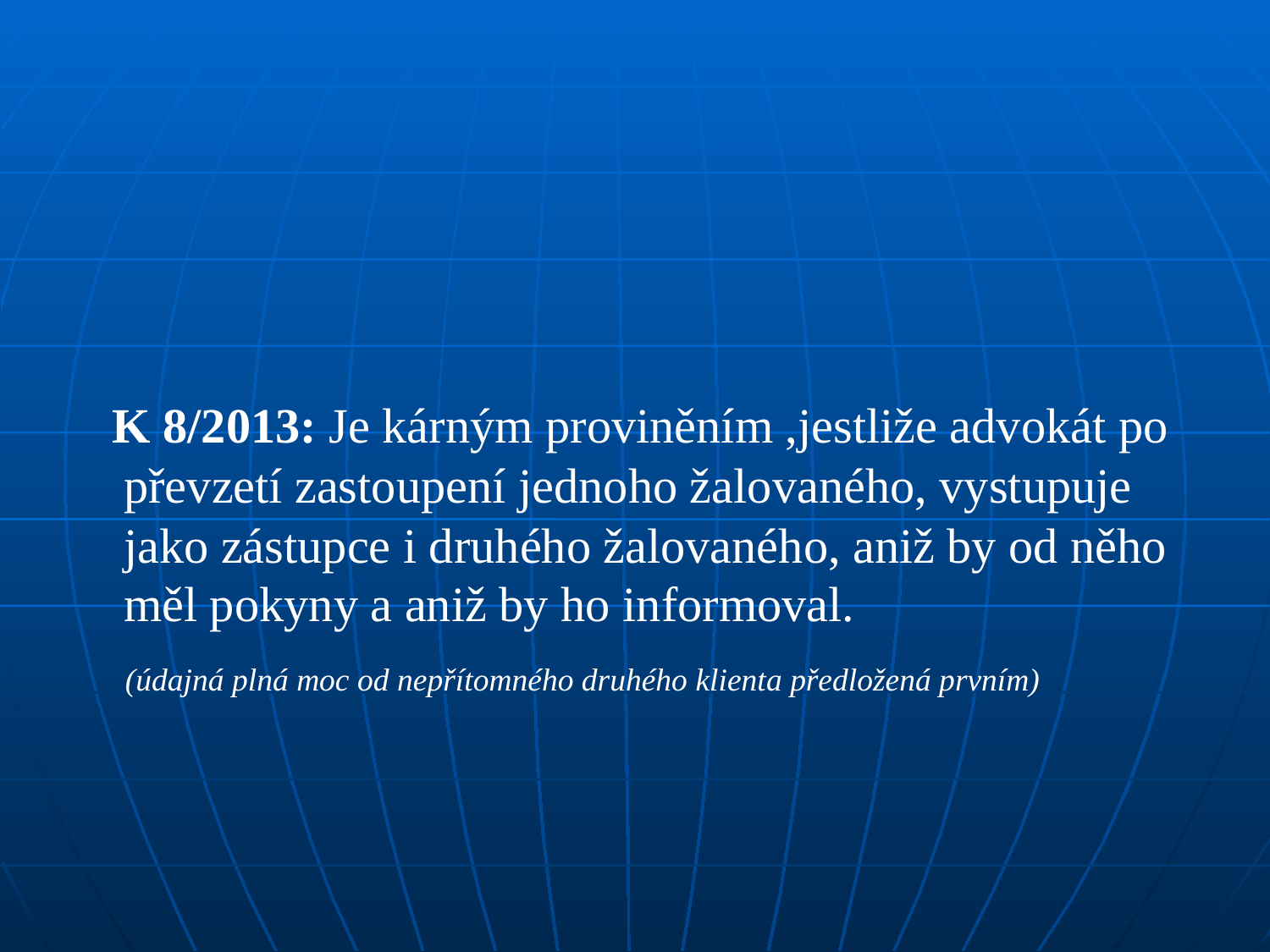

#

  K 8/2013: Je kárným proviněním ,jestliže advokát po převzetí zastoupení jednoho žalovaného, vystupuje jako zástupce i druhého žalovaného, aniž by od něho měl pokyny a aniž by ho informoval.
    (údajná plná moc od nepřítomného druhého klienta předložená prvním)